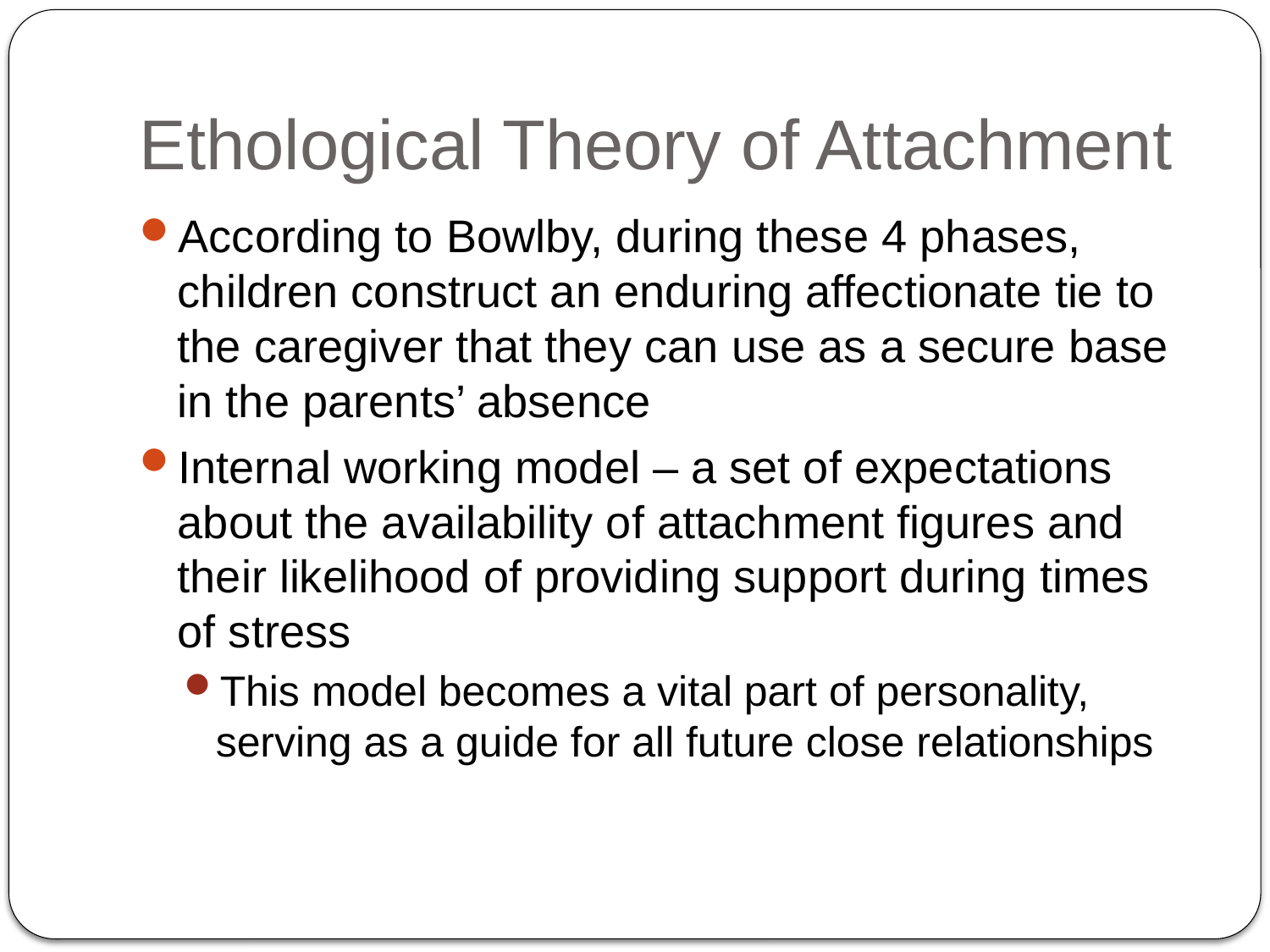

# Ethological Theory of Attachment
According to Bowlby, during these 4 phases, children construct an enduring affectionate tie to the caregiver that they can use as a secure base in the parents’ absence
Internal working model – a set of expectations about the availability of attachment figures and their likelihood of providing support during times of stress
This model becomes a vital part of personality, serving as a guide for all future close relationships